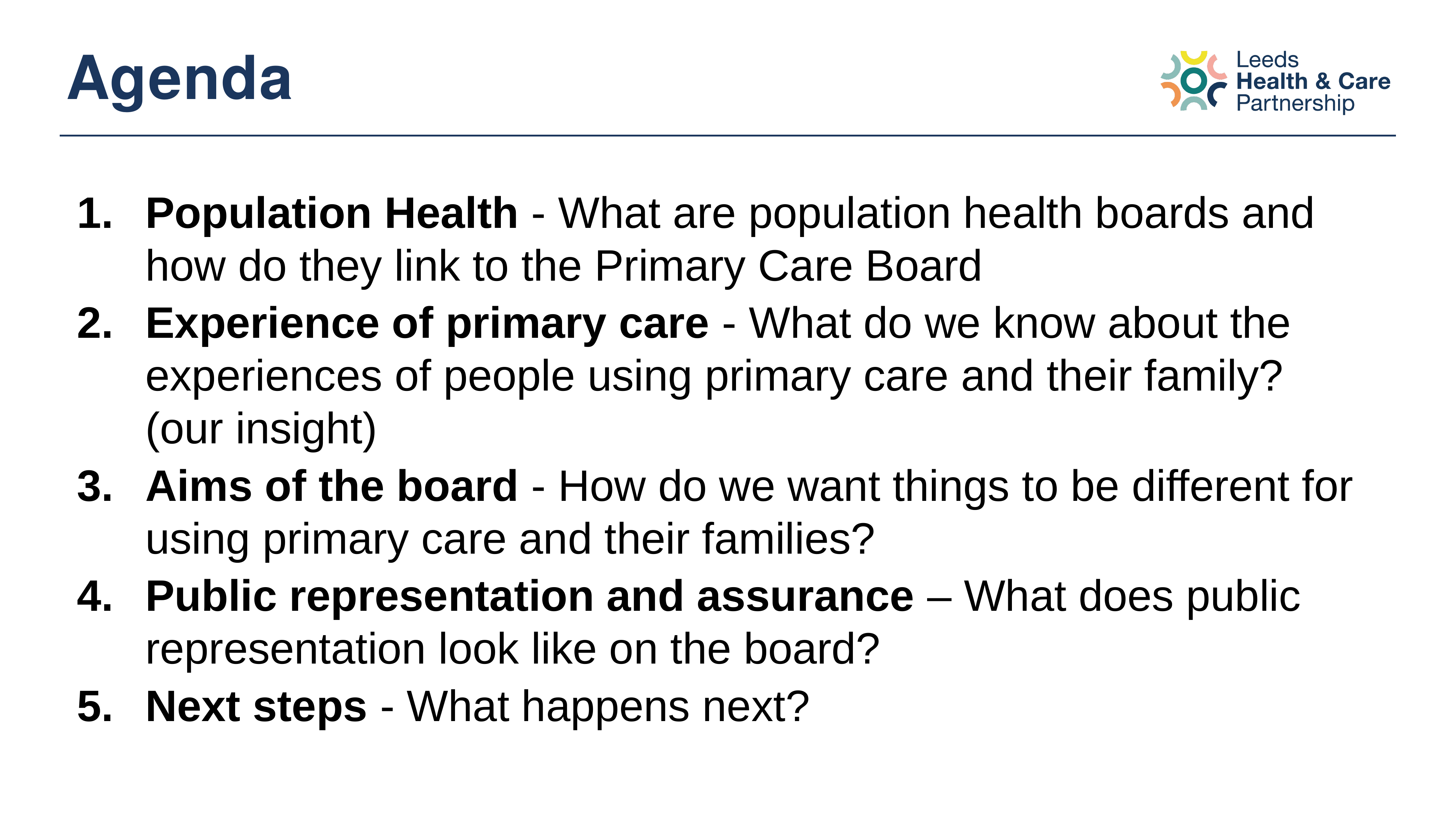

# Agenda
Population Health - What are population health boards and how do they link to the Primary Care Board
Experience of primary care - What do we know about the experiences of people using primary care and their family? (our insight)
Aims of the board - How do we want things to be different for using primary care and their families?
Public representation and assurance – What does public representation look like on the board?
Next steps - What happens next?